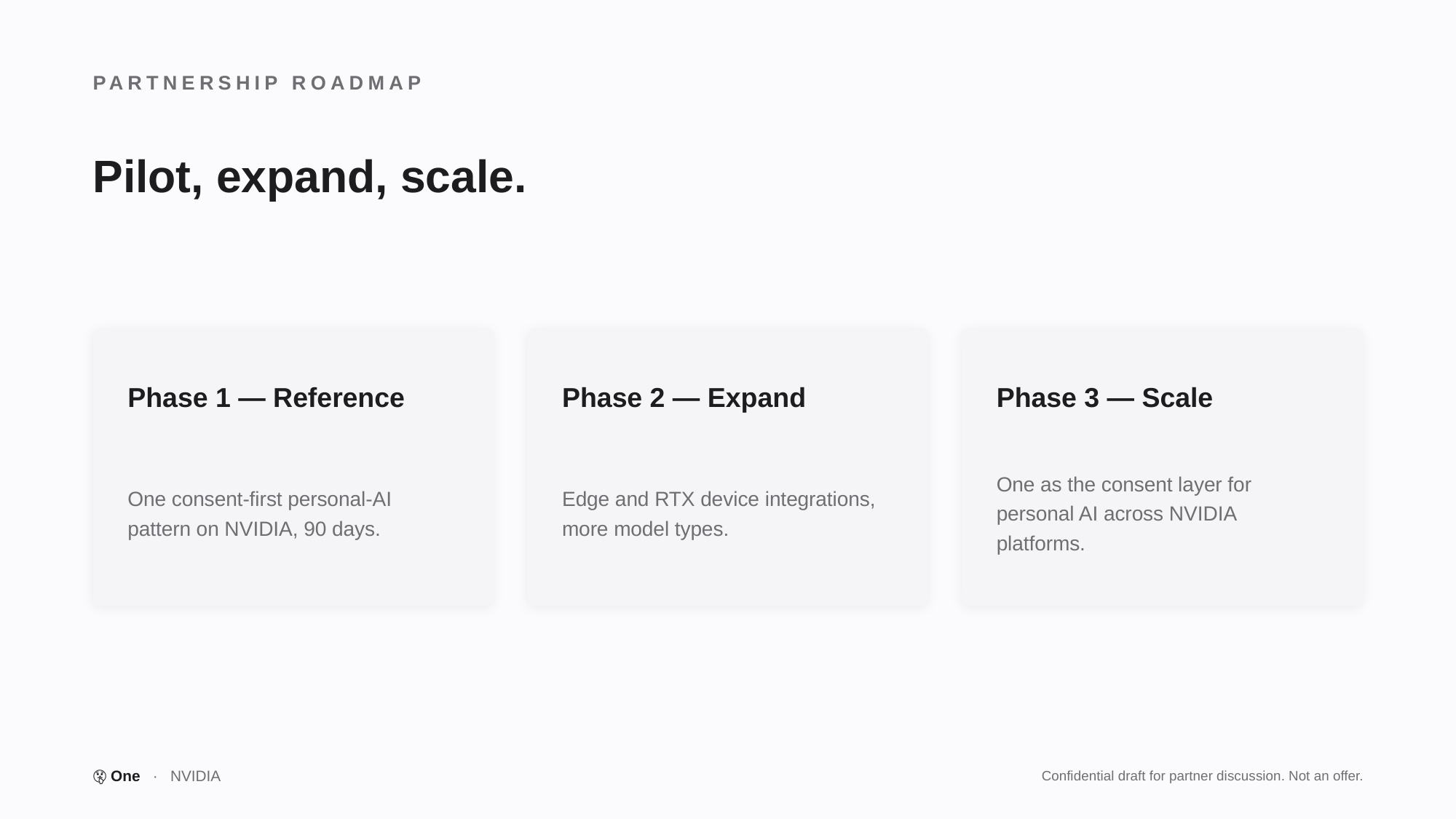

PARTNERSHIP ROADMAP
Pilot, expand, scale.

Phase 1 — Reference
Phase 2 — Expand
Phase 3 — Scale
One consent-first personal-AI pattern on NVIDIA, 90 days.
Edge and RTX device integrations, more model types.
One as the consent layer for personal AI across NVIDIA platforms.
🤫 One   ·   NVIDIA
Confidential draft for partner discussion. Not an offer.